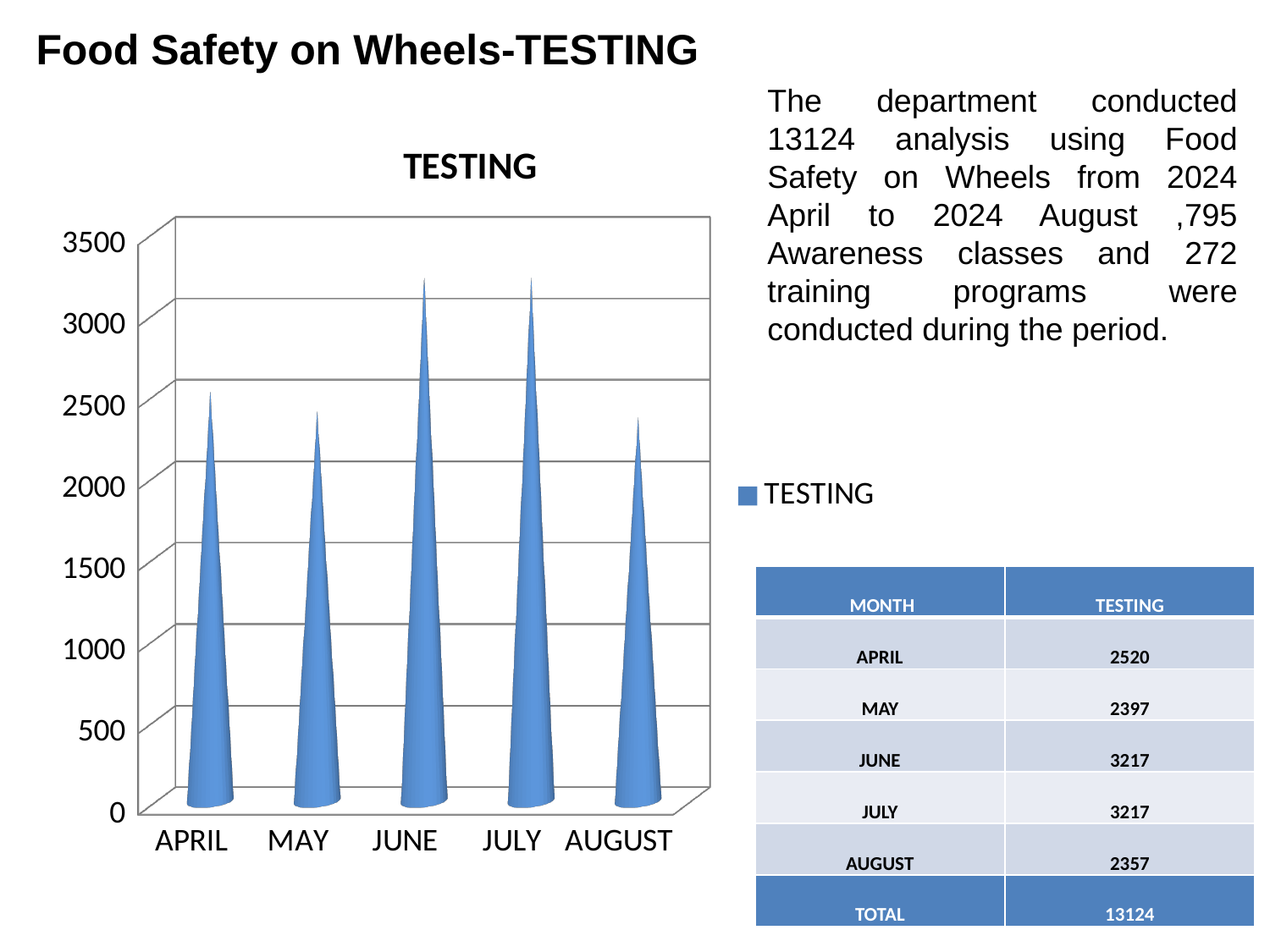

Food Safety on Wheels-TESTING
The department conducted 13124 analysis using Food Safety on Wheels from 2024 April to 2024 August ,795 Awareness classes and 272 training programs were conducted during the period.

[unsupported chart]

| MONTH | TESTING |
| --- | --- |
| APRIL | 2520 |
| MAY | 2397 |
| JUNE | 3217 |
| JULY | 3217 |
| AUGUST | 2357 |
| TOTAL | 13124 |